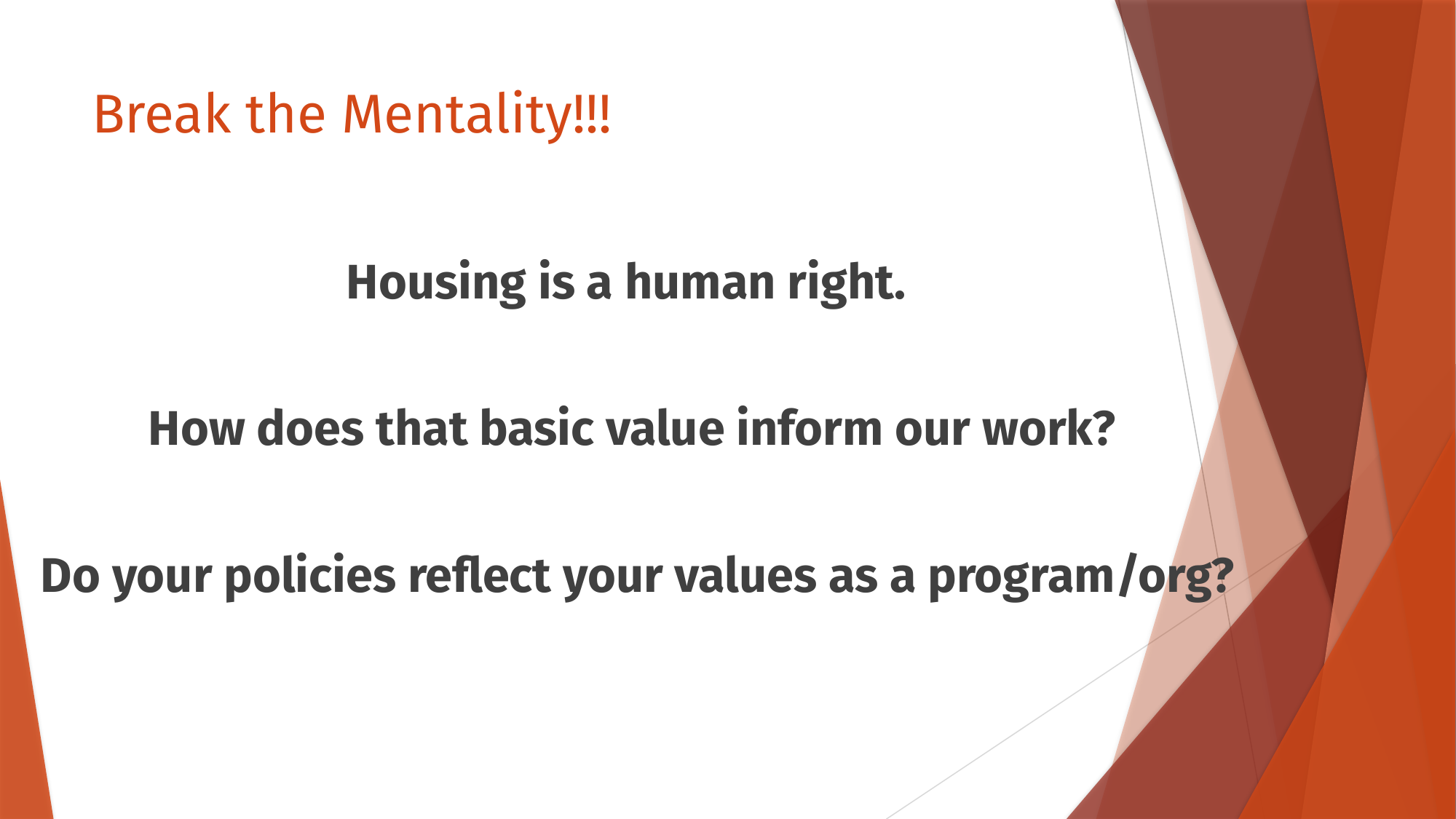

# Break the Mentality!!!

Housing is a human right.

How does that basic value inform our work?

 Do your policies reflect your values as a program/org?